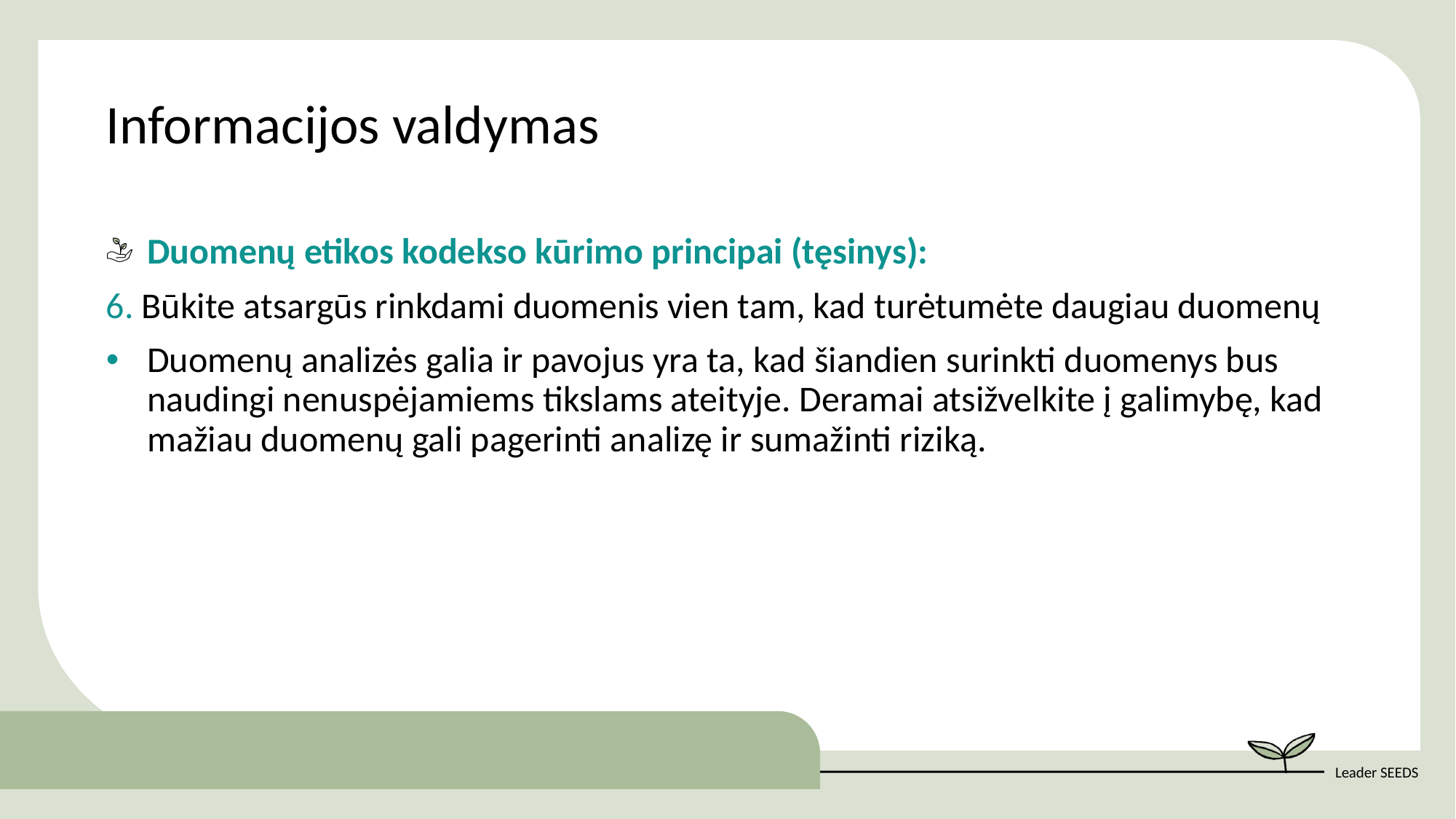

Informacijos valdymas
Duomenų etikos kodekso kūrimo principai (tęsinys):
6. Būkite atsargūs rinkdami duomenis vien tam, kad turėtumėte daugiau duomenų
Duomenų analizės galia ir pavojus yra ta, kad šiandien surinkti duomenys bus naudingi nenuspėjamiems tikslams ateityje. Deramai atsižvelkite į galimybę, kad mažiau duomenų gali pagerinti analizę ir sumažinti riziką.